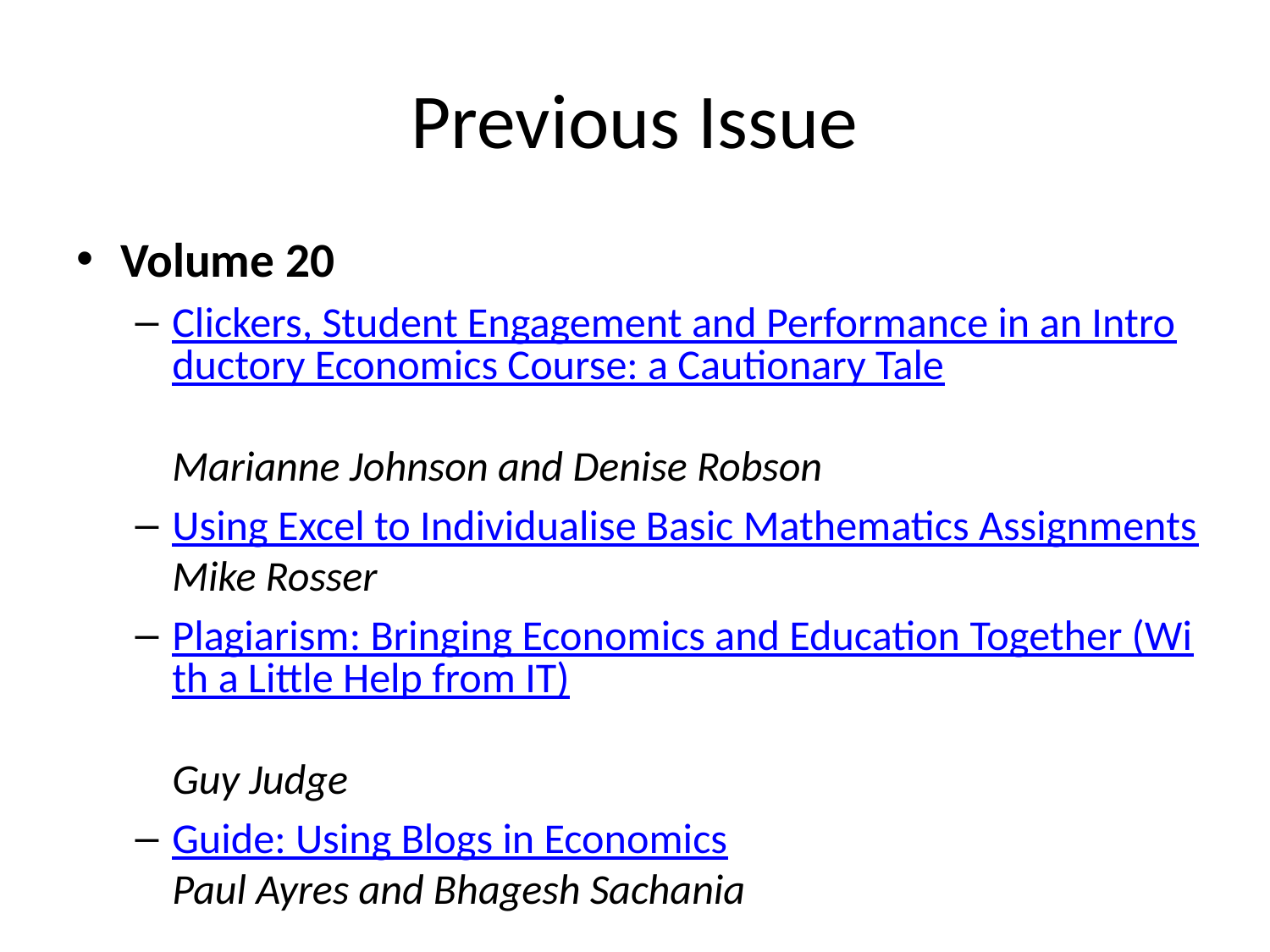

# Previous Issue
Volume 20
Clickers, Student Engagement and Performance in an Introductory Economics Course: a Cautionary Tale
Marianne Johnson and Denise Robson
Using Excel to Individualise Basic Mathematics Assignments
Mike Rosser
Plagiarism: Bringing Economics and Education Together (With a Little Help from IT)
Guy Judge
Guide: Using Blogs in Economics
Paul Ayres and Bhagesh Sachania